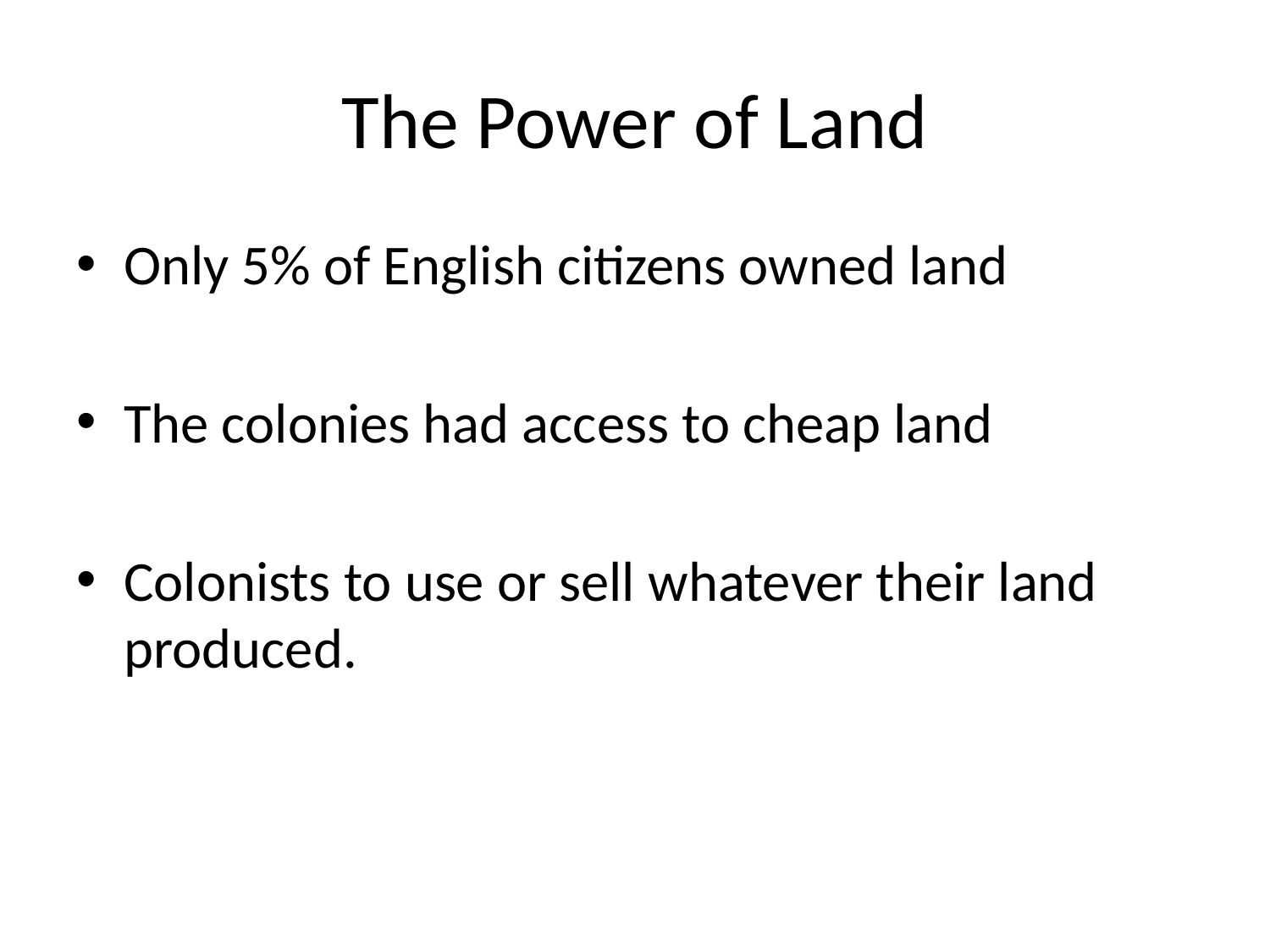

# The Power of Land
Only 5% of English citizens owned land

The colonies had access to cheap land

Colonists to use or sell whatever their land produced.